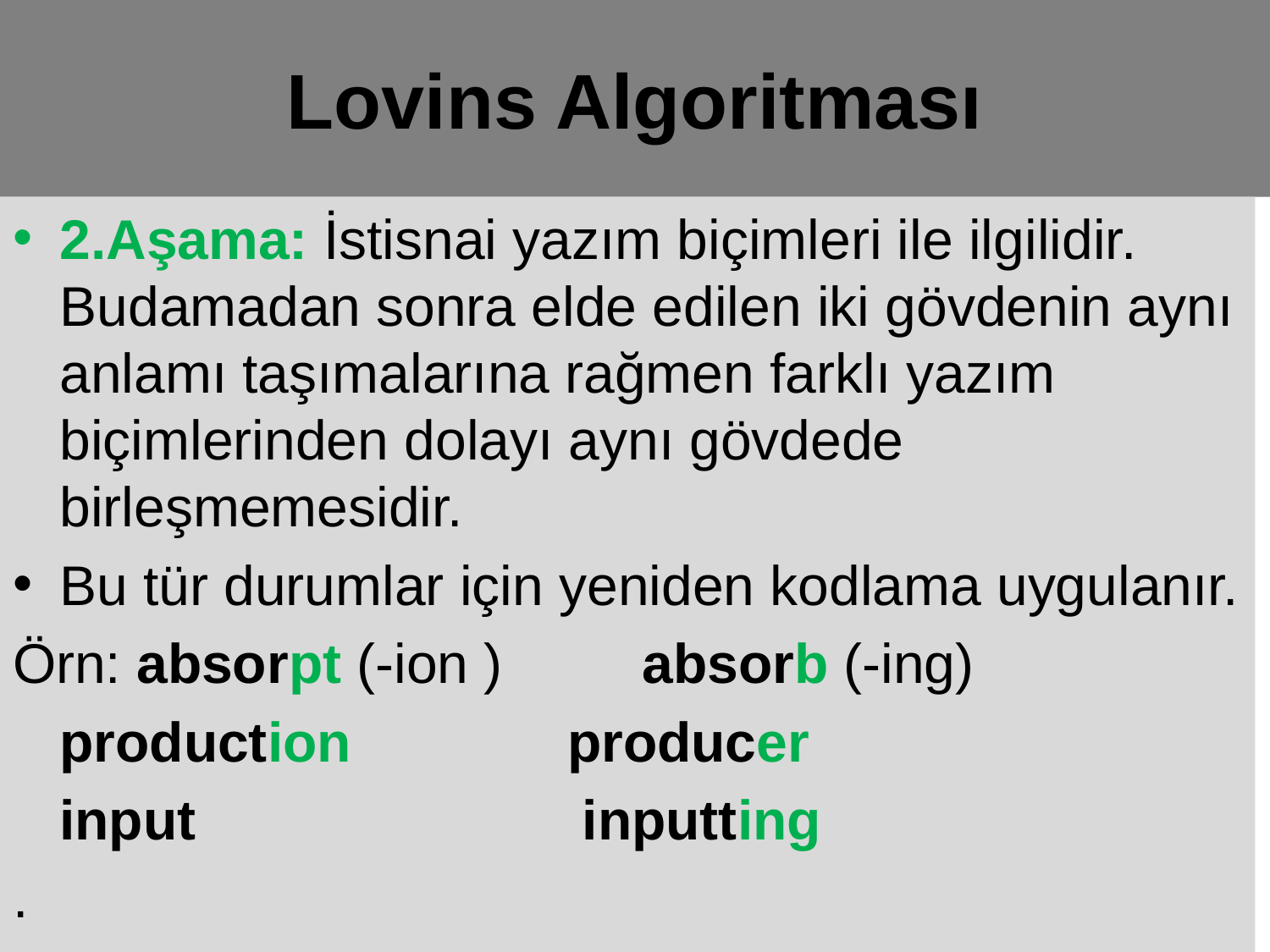

# Lovins Algoritması
2.Aşama: İstisnai yazım biçimleri ile ilgilidir. Budamadan sonra elde edilen iki gövdenin aynı anlamı taşımalarına rağmen farklı yazım biçimlerinden dolayı aynı gövdede birleşmemesidir.
Bu tür durumlar için yeniden kodlama uygulanır.
Örn: absorpt (-ion )         absorb (-ing)
		production              producer
		input                         inputting
.